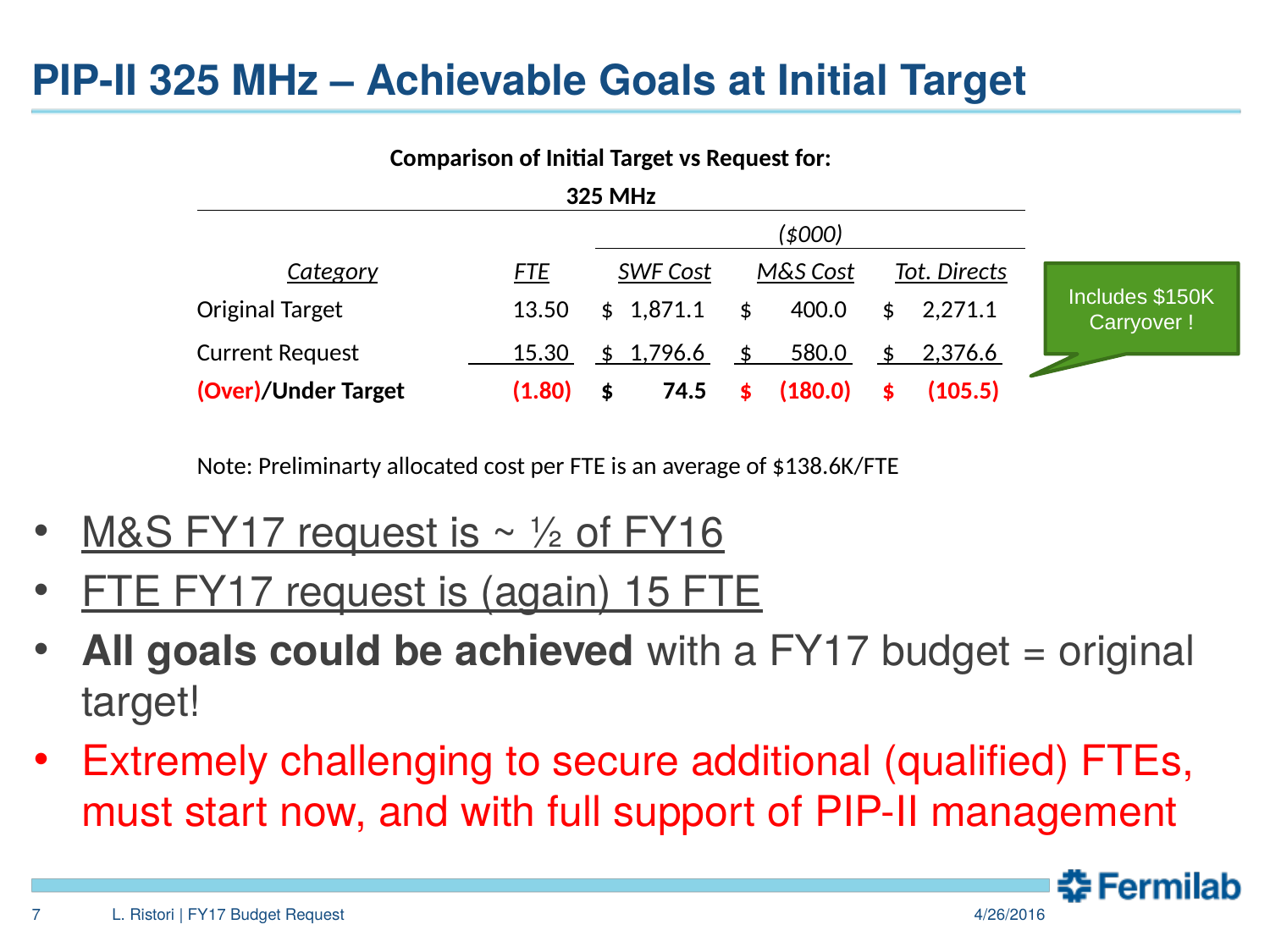

# PIP-II 325 MHz – Achievable Goals at Initial Target
| Comparison of Initial Target vs Request for: |  |  |  |  |
| --- | --- | --- | --- | --- |
| 325 MHz |  |  |  |  |
|  |  | ($000) |  |  |
| Category | FTE | SWF Cost | M&S Cost | Tot. Directs |
| Original Target | 13.50 | $ 1,871.1 | $ 400.0 | $ 2,271.1 |
| Current Request | 15.30 | $ 1,796.6 | $ 580.0 | $ 2,376.6 |
| (Over)/Under Target | (1.80) | $ 74.5 | $ (180.0) | $ (105.5) |
|  |  |  |  |  |
| Note: Preliminarty allocated cost per FTE is an average of $138.6K/FTE |  |  |  |  |
Includes $150K Carryover !
M&S FY17 request is ~ ½ of FY16
FTE FY17 request is (again) 15 FTE
All goals could be achieved with a FY17 budget = original target!
Extremely challenging to secure additional (qualified) FTEs, must start now, and with full support of PIP-II management

7
L. Ristori | FY17 Budget Request
4/26/2016